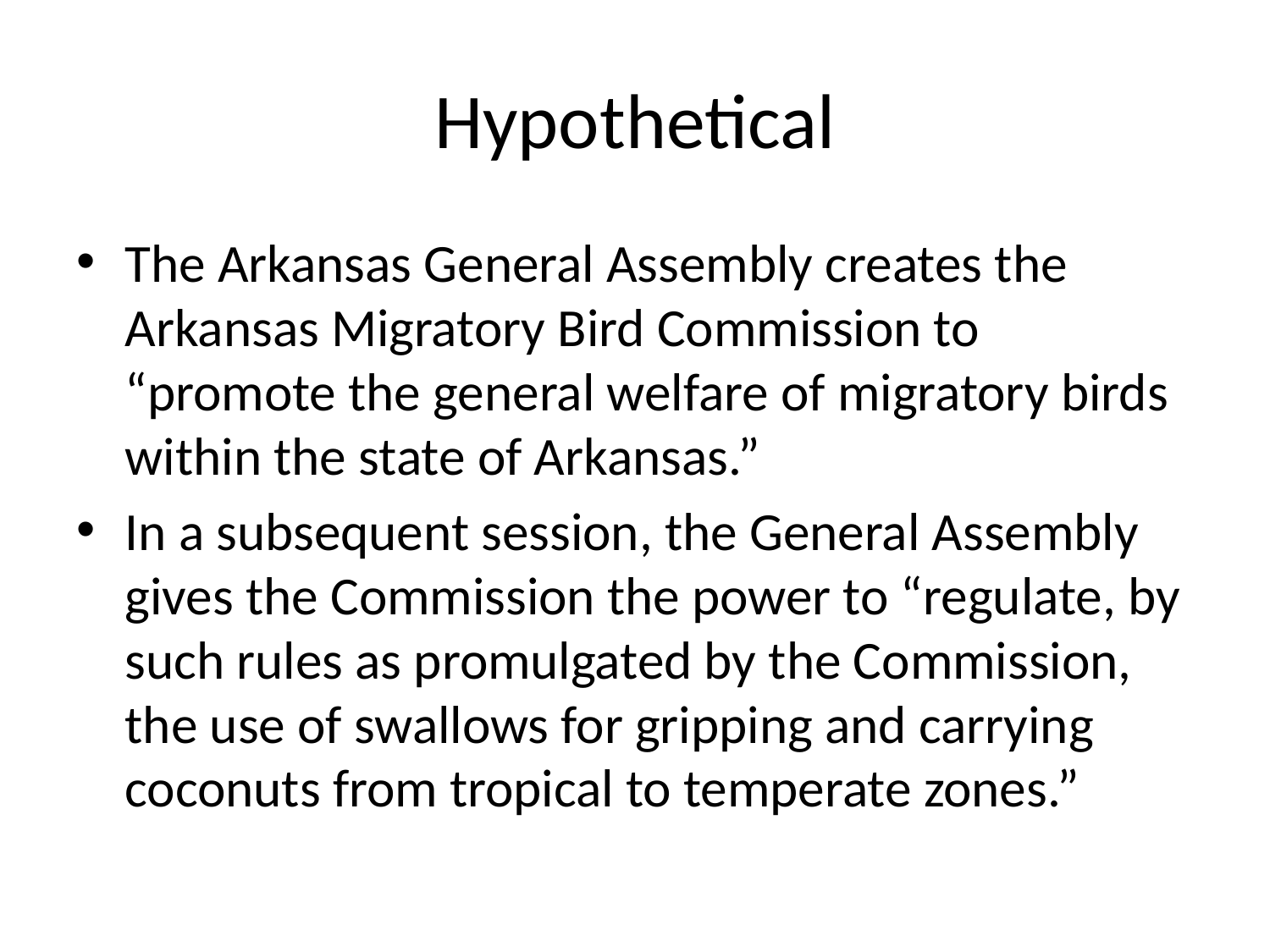

# Hypothetical
The Arkansas General Assembly creates the Arkansas Migratory Bird Commission to “promote the general welfare of migratory birds within the state of Arkansas.”
In a subsequent session, the General Assembly gives the Commission the power to “regulate, by such rules as promulgated by the Commission, the use of swallows for gripping and carrying coconuts from tropical to temperate zones.”